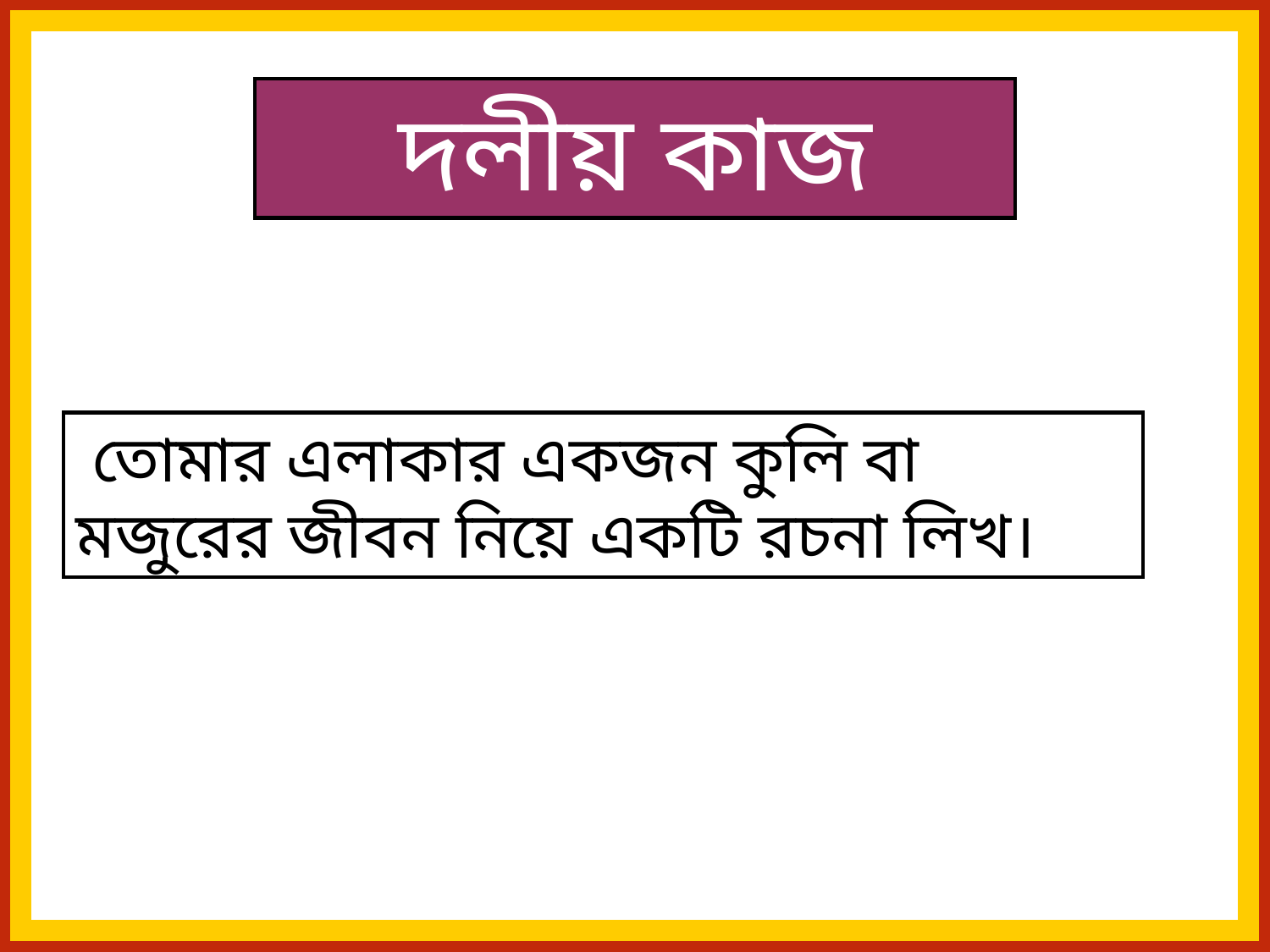

দলীয় কাজ
 তোমার এলাকার একজন কুলি বা মজুরের জীবন নিয়ে একটি রচনা লিখ।